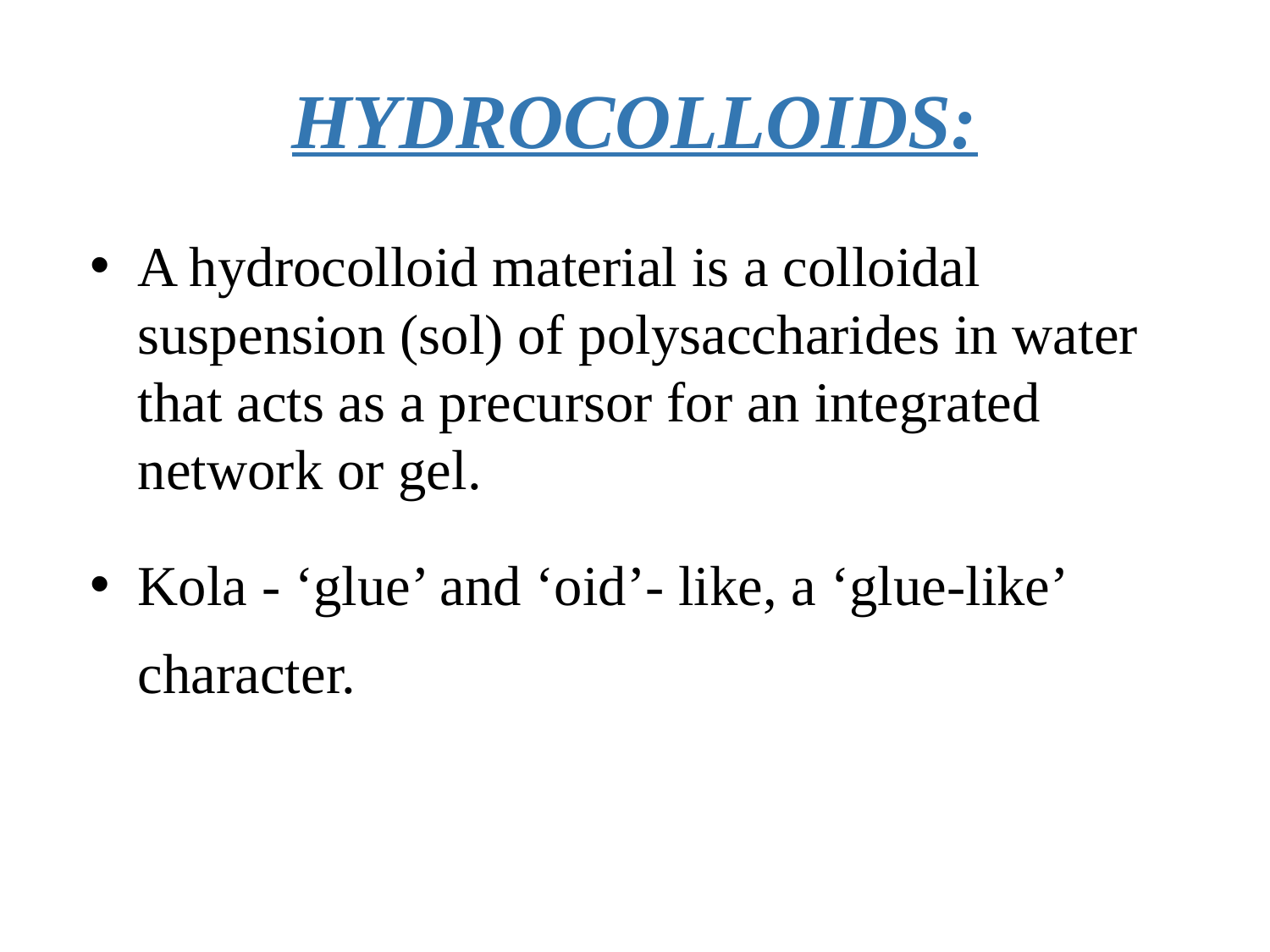

# HYDROCOLLOIDS:
A hydrocolloid material is a colloidal suspension (sol) of polysaccharides in water that acts as a precursor for an integrated network or gel.
Kola - ‘glue’ and ‘oid’- like, a ‘glue-like’ character.